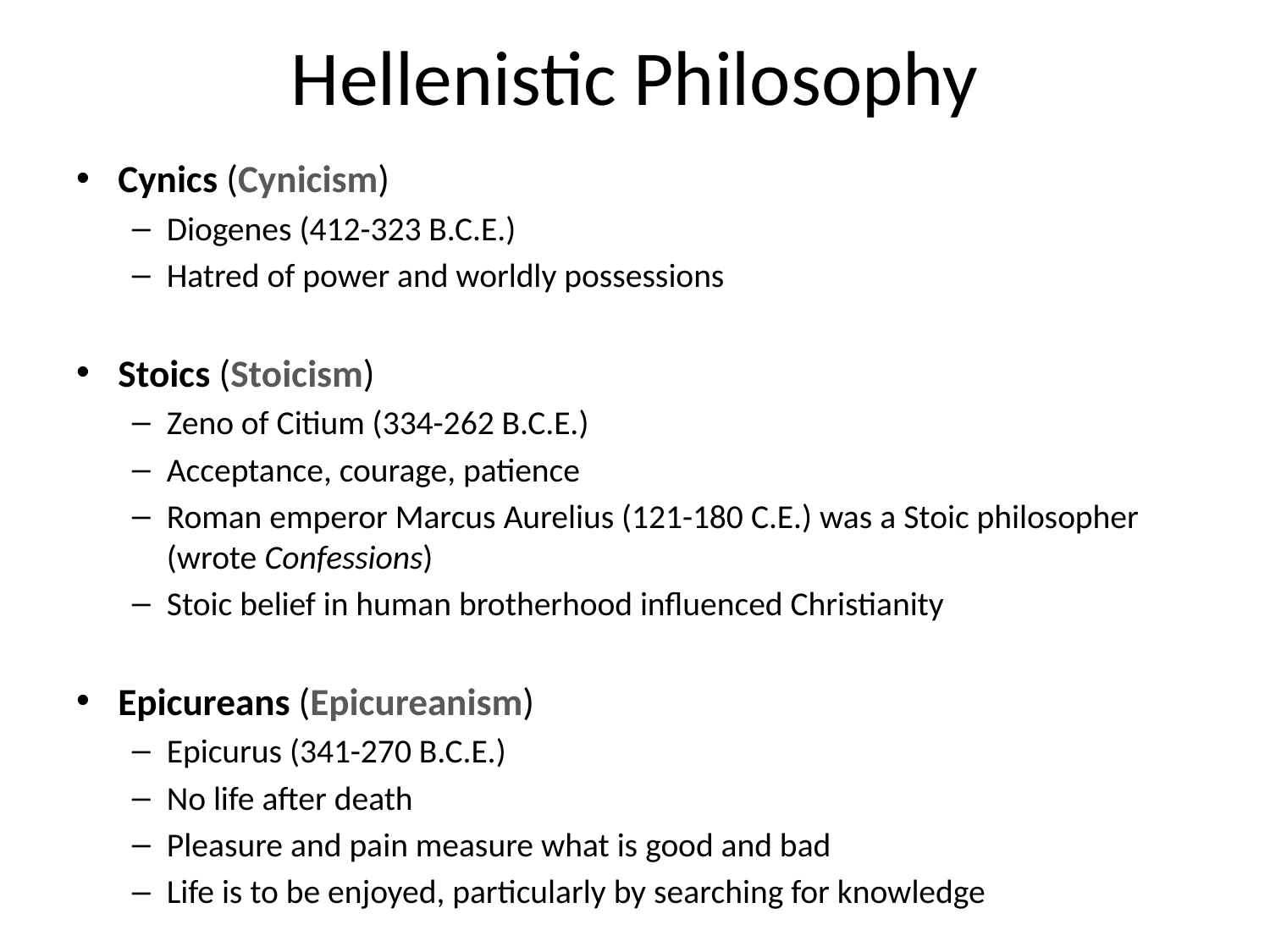

# Hellenistic Philosophy
Cynics (Cynicism)
Diogenes (412-323 B.C.E.)
Hatred of power and worldly possessions

Stoics (Stoicism)
Zeno of Citium (334-262 B.C.E.)
Acceptance, courage, patience
Roman emperor Marcus Aurelius (121-180 C.E.) was a Stoic philosopher (wrote Confessions)
Stoic belief in human brotherhood influenced Christianity

Epicureans (Epicureanism)
Epicurus (341-270 B.C.E.)
No life after death
Pleasure and pain measure what is good and bad
Life is to be enjoyed, particularly by searching for knowledge